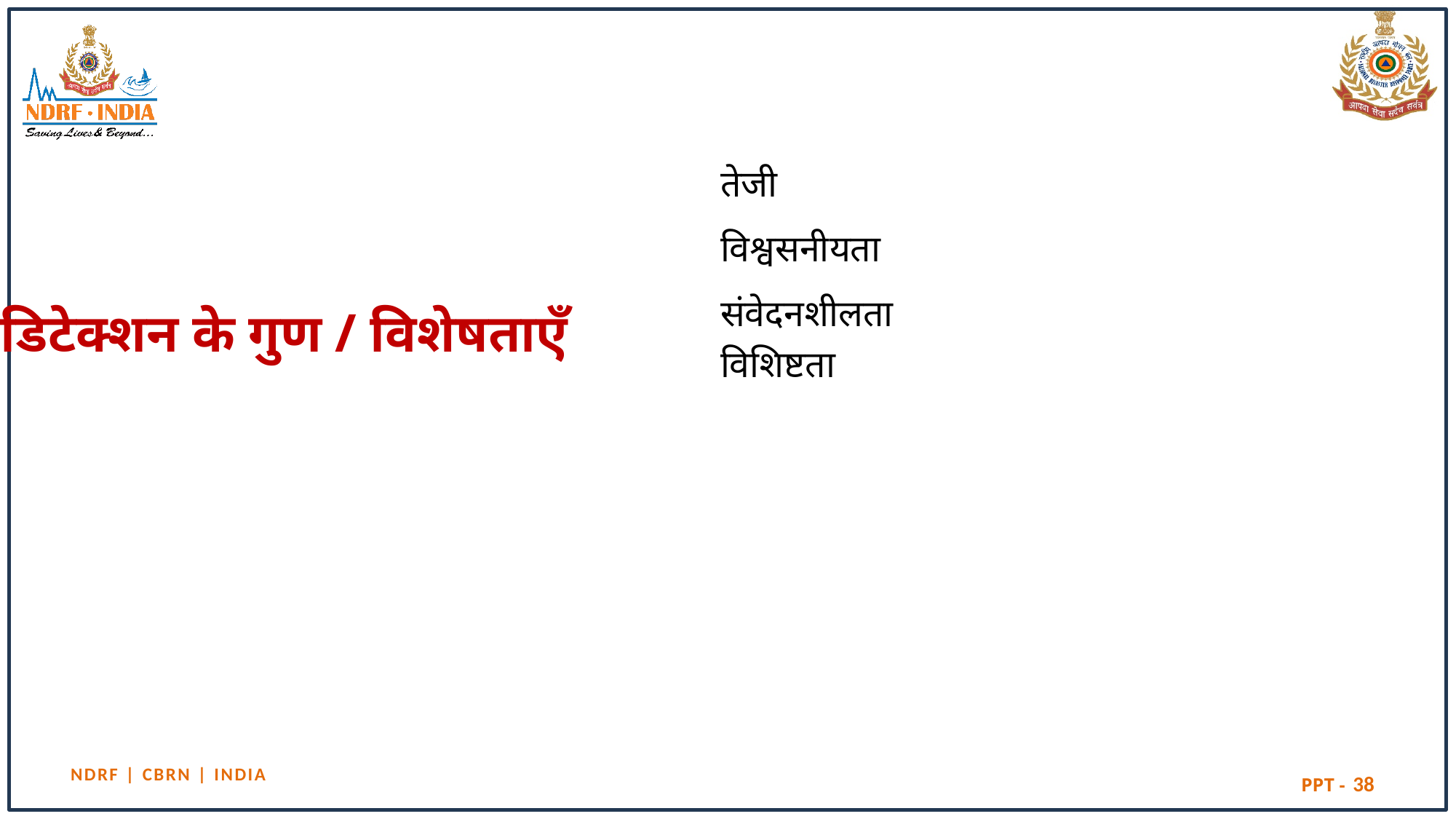

तेजी
विश्वसनीयता
संवेदनशीलता
विशिष्टता
# डिटेक्शन के गुण / विशेषताएँ